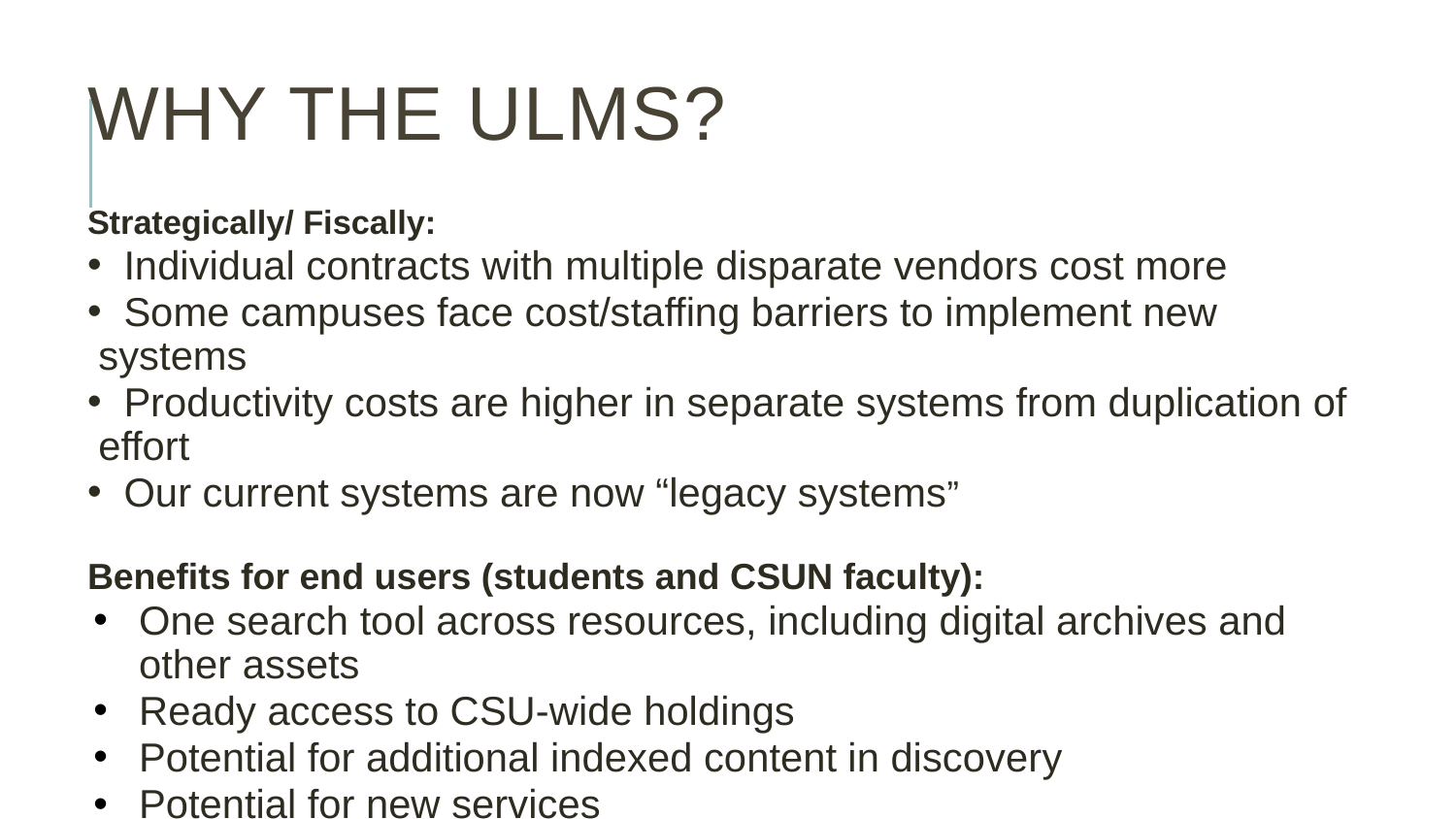

# Why the ULMS?
Strategically/ Fiscally:
  Individual contracts with multiple disparate vendors cost more
  Some campuses face cost/staffing barriers to implement new systems
  Productivity costs are higher in separate systems from duplication of effort
  Our current systems are now “legacy systems”

Benefits for end users (students and CSUN faculty):
One search tool across resources, including digital archives and other assets
Ready access to CSU-wide holdings
Potential for additional indexed content in discovery
Potential for new services